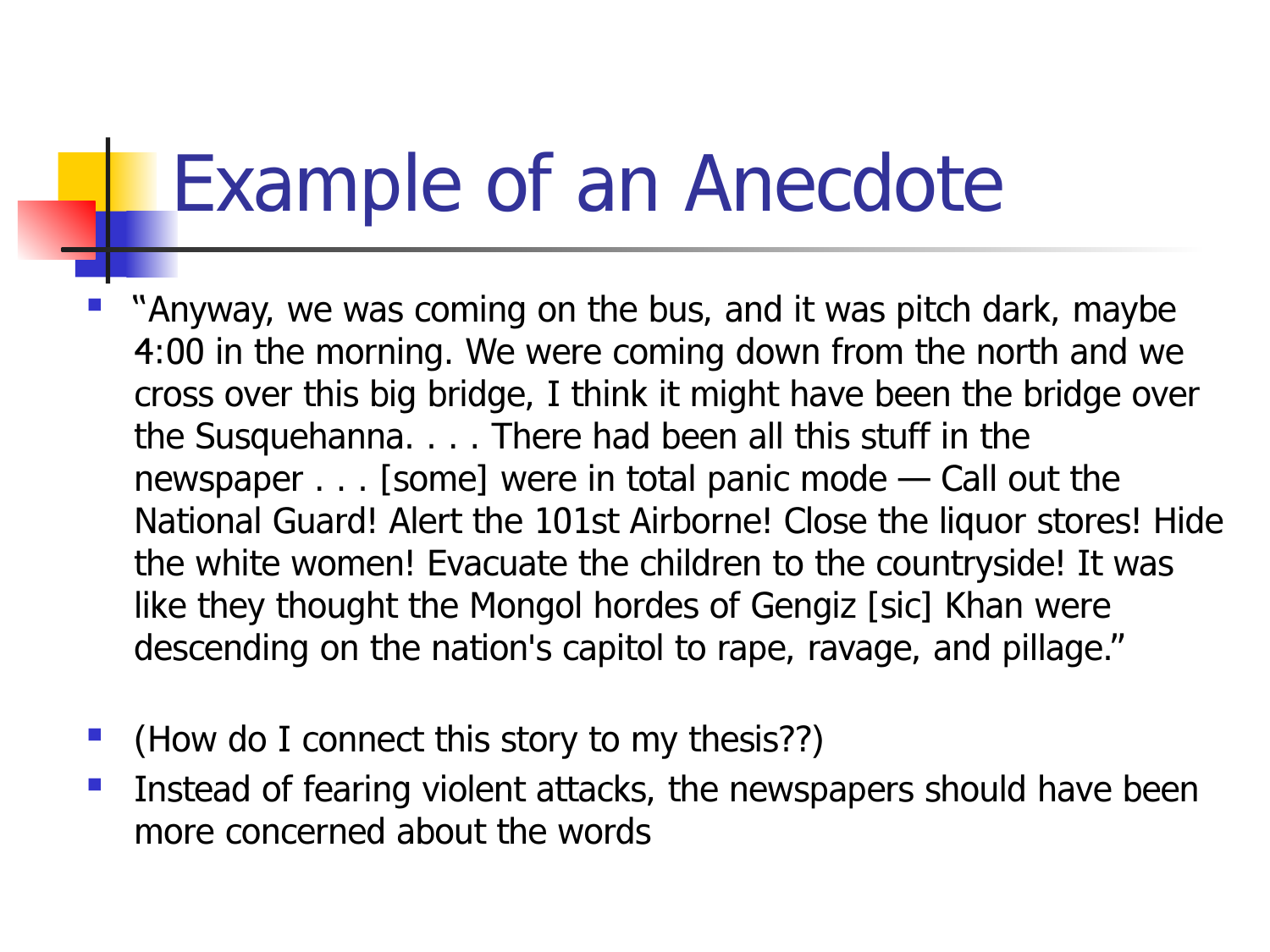

# Example of an Anecdote
“Anyway, we was coming on the bus, and it was pitch dark, maybe 4:00 in the morning. We were coming down from the north and we cross over this big bridge, I think it might have been the bridge over the Susquehanna. . . . There had been all this stuff in the newspaper . . . [some] were in total panic mode — Call out the National Guard! Alert the 101st Airborne! Close the liquor stores! Hide the white women! Evacuate the children to the countryside! It was like they thought the Mongol hordes of Gengiz [sic] Khan were descending on the nation's capitol to rape, ravage, and pillage.”
(How do I connect this story to my thesis??)
Instead of fearing violent attacks, the newspapers should have been more concerned about the words